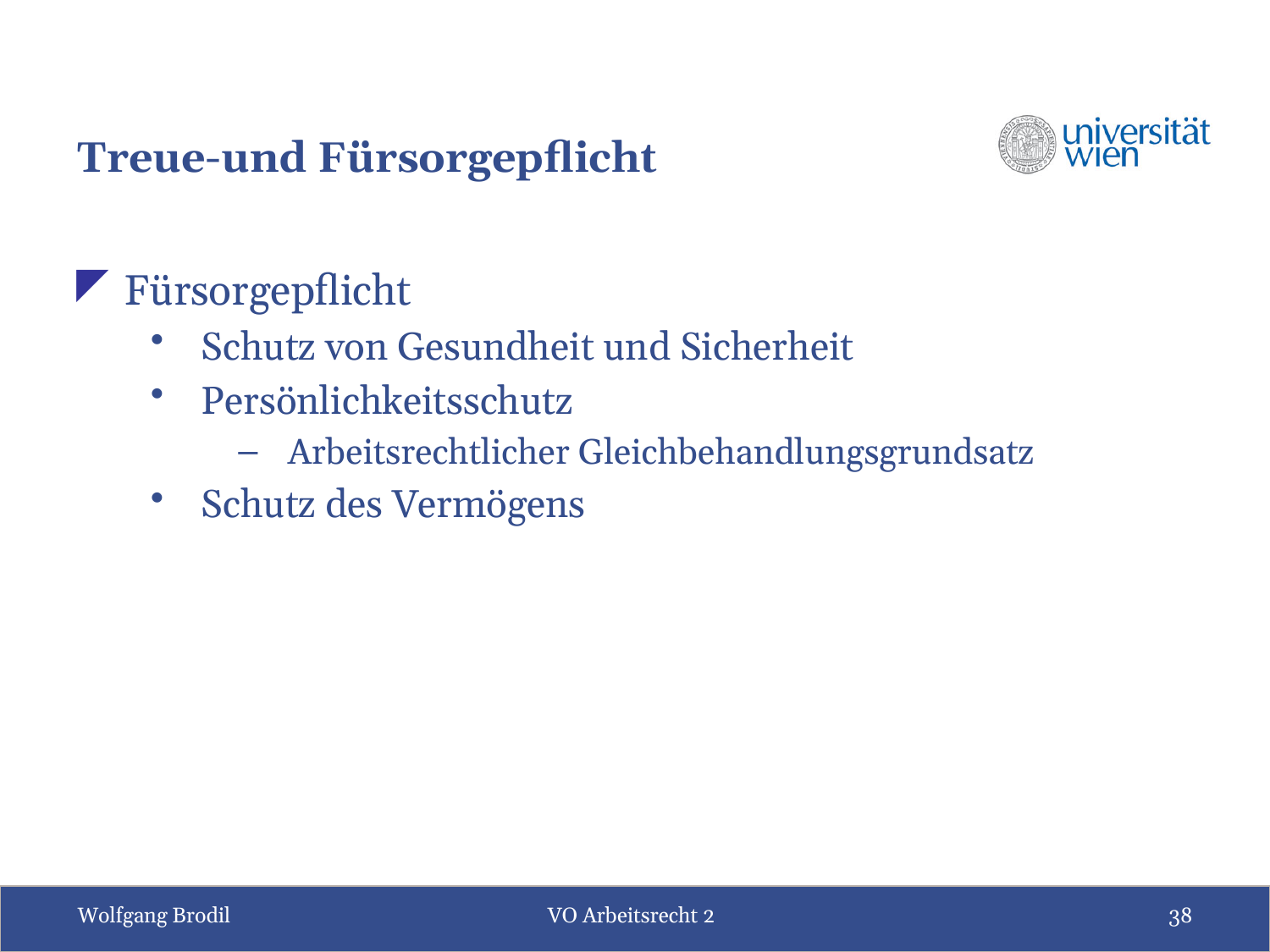

# Treue-und Fürsorgepflicht
Fürsorgepflicht
Schutz von Gesundheit und Sicherheit
Persönlichkeitsschutz
Arbeitsrechtlicher Gleichbehandlungsgrundsatz
Schutz des Vermögens